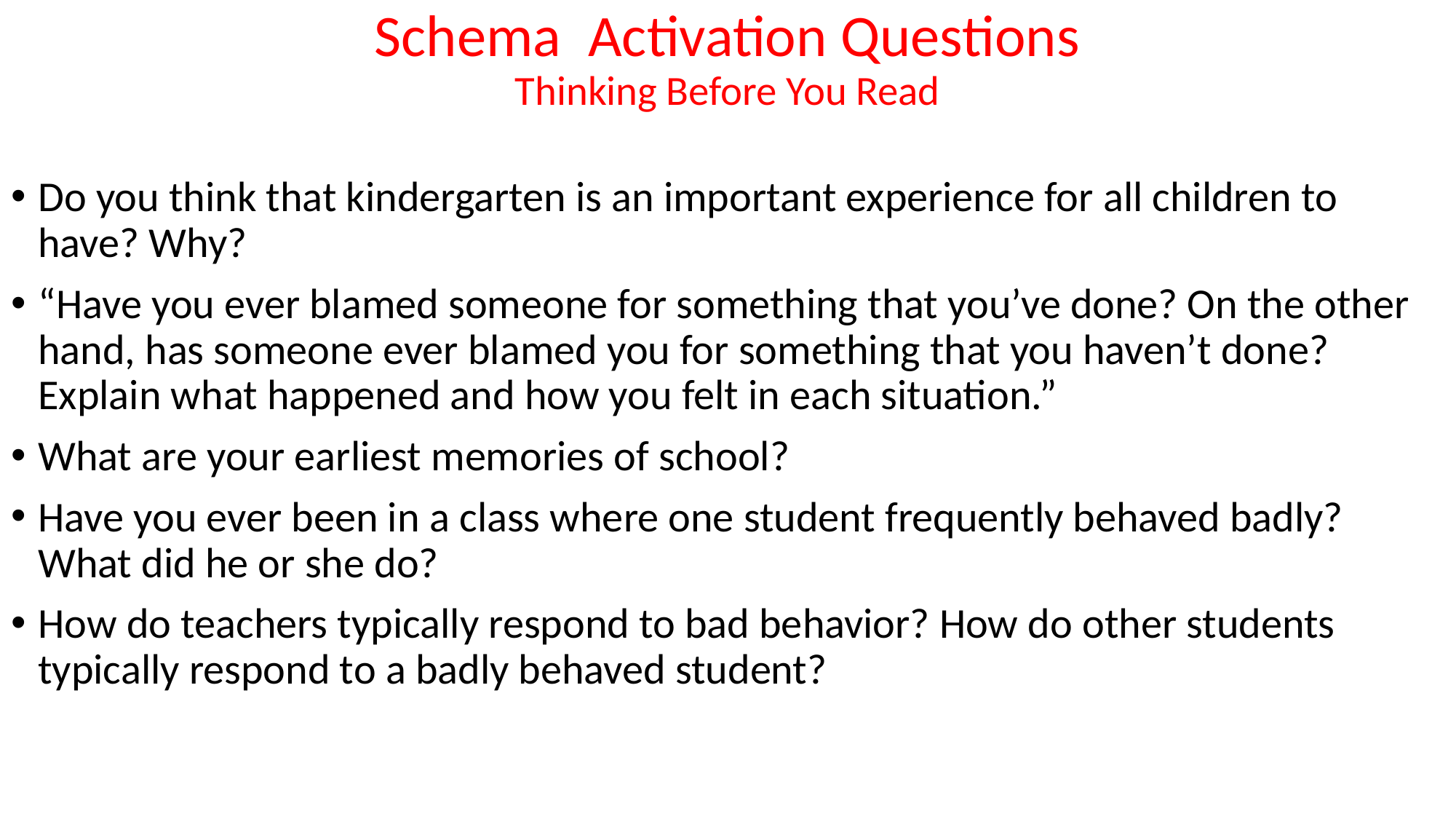

# Schema  Activation Questions Thinking Before You Read
Do you think that kindergarten is an important experience for all children to have? Why?
“Have you ever blamed someone for something that you’ve done? On the other hand, has someone ever blamed you for something that you haven’t done? Explain what happened and how you felt in each situation.”
What are your earliest memories of school?
Have you ever been in a class where one student frequently behaved badly? What did he or she do?
How do teachers typically respond to bad behavior? How do other students typically respond to a badly behaved student?